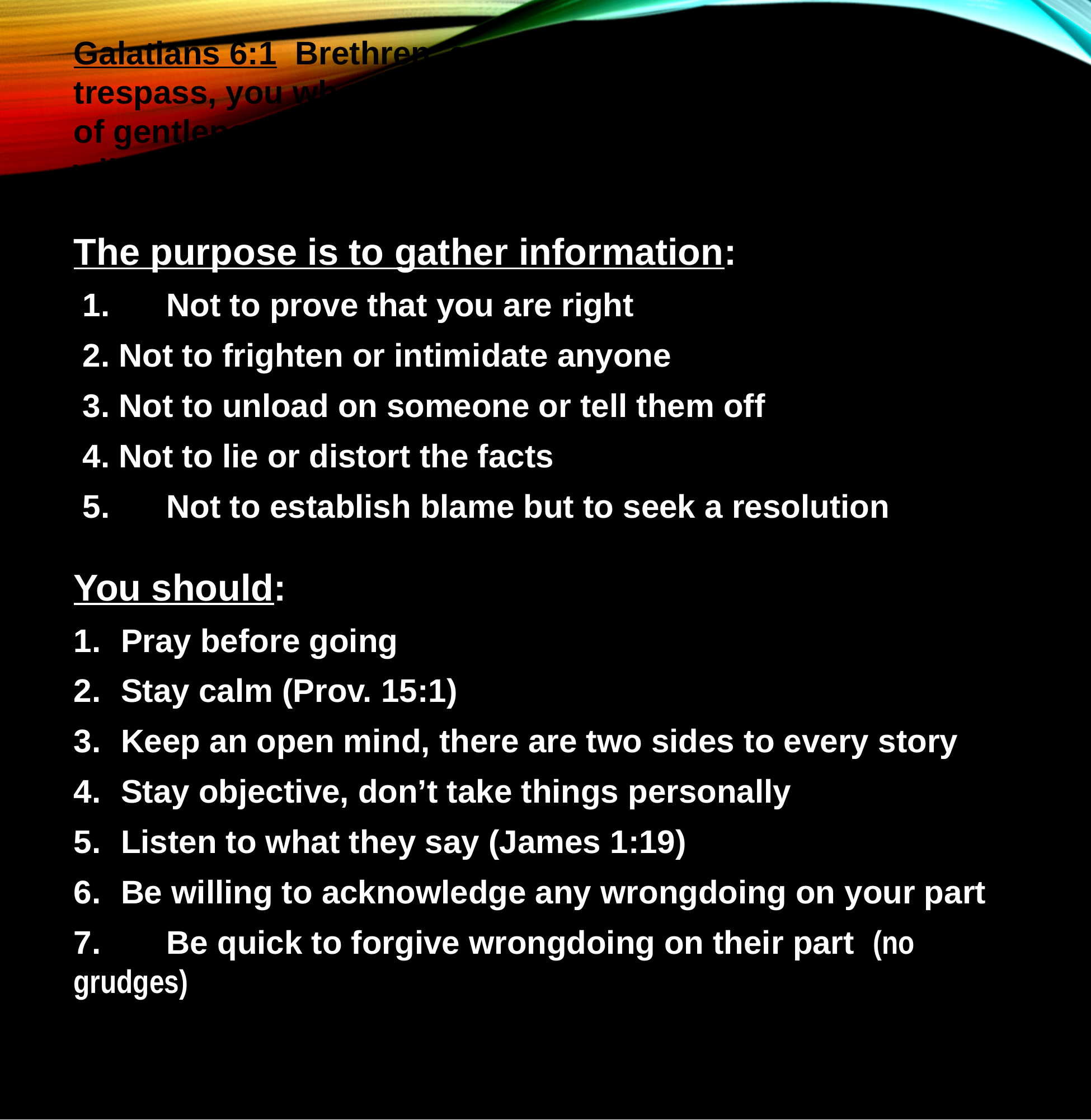

Galatians 6:1  Brethren, even if anyone is caught in any trespass, you who are spiritual, restore such a one in a spirit of gentleness; each one looking to yourself, so that you too will not be tempted.

The purpose is to gather information:

 1.	 Not to prove that you are right

 2. Not to frighten or intimidate anyone

 3. Not to unload on someone or tell them off

 4. Not to lie or distort the facts

 5.	 Not to establish blame but to seek a resolution

You should:

Pray before going

Stay calm (Prov. 15:1)

Keep an open mind, there are two sides to every story

Stay objective, don’t take things personally

Listen to what they say (James 1:19)

Be willing to acknowledge any wrongdoing on your part

7.	 Be quick to forgive wrongdoing on their part  (no grudges)